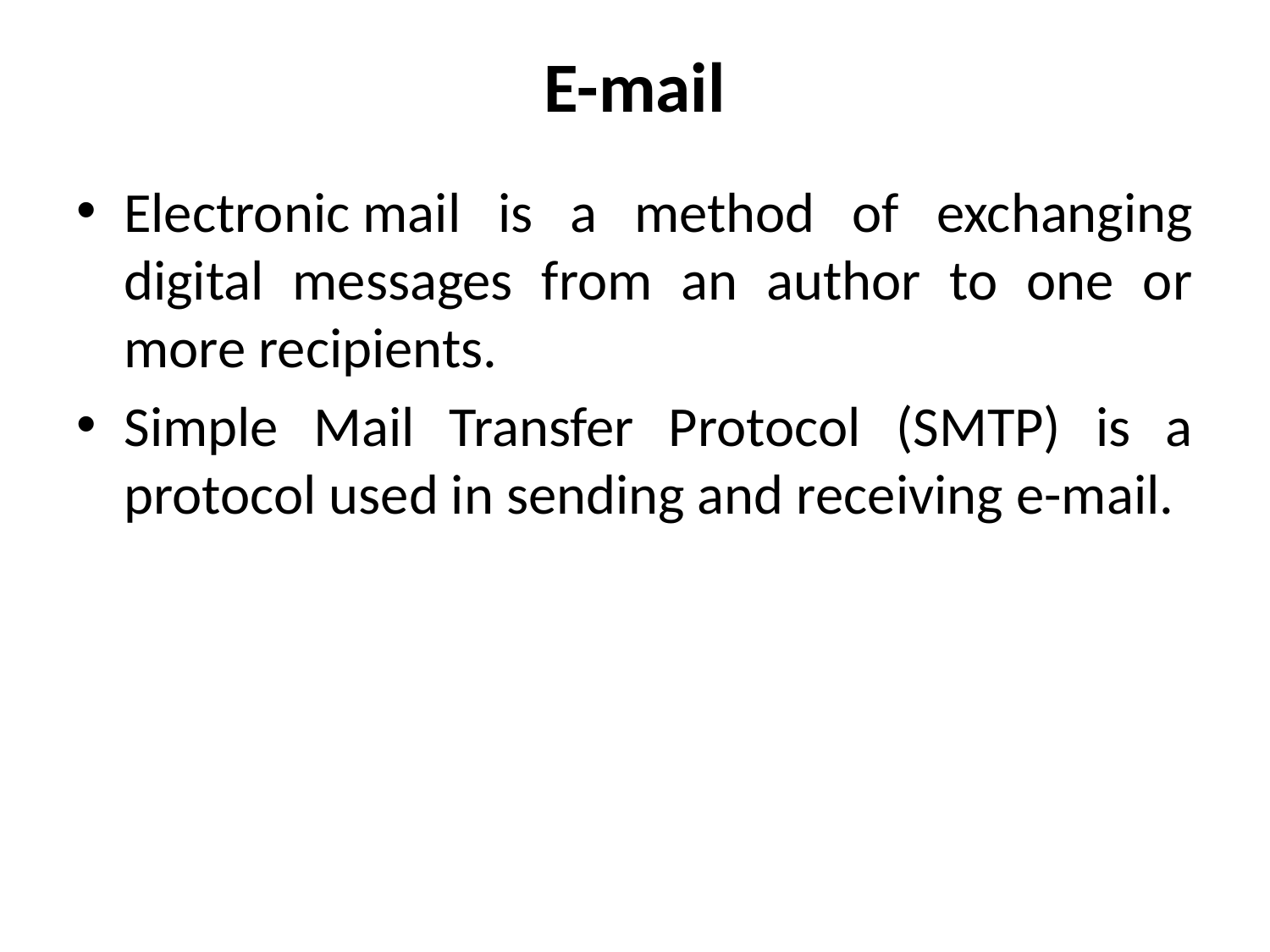

# E-mail
Electronic mail is a method of exchanging digital messages from an author to one or more recipients.
Simple Mail Transfer Protocol (SMTP) is a protocol used in sending and receiving e-mail.